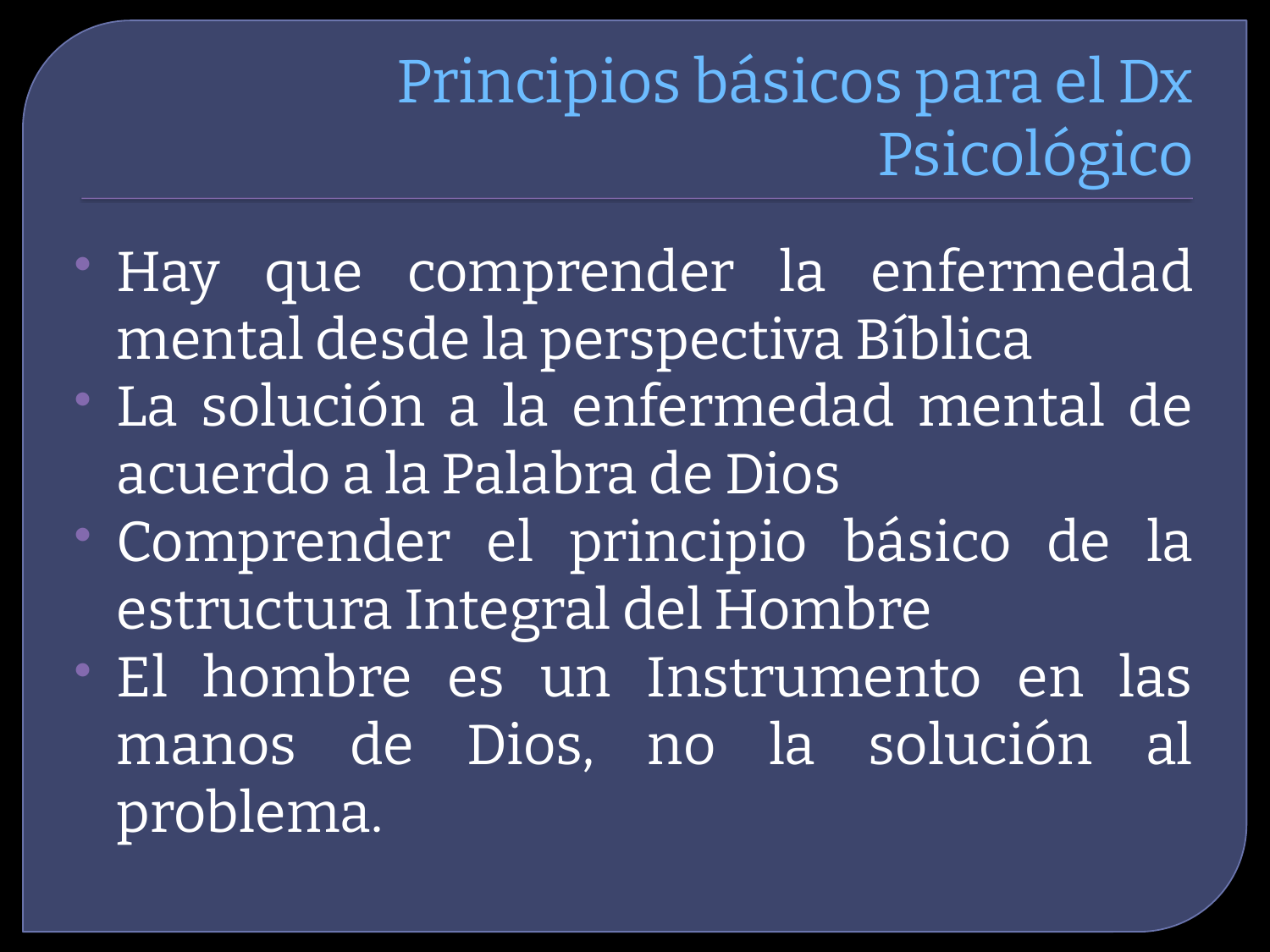

# Principios básicos para el Dx Psicológico
Hay que comprender la enfermedad mental desde la perspectiva Bíblica
La solución a la enfermedad mental de acuerdo a la Palabra de Dios
Comprender el principio básico de la estructura Integral del Hombre
El hombre es un Instrumento en las manos de Dios, no la solución al problema.